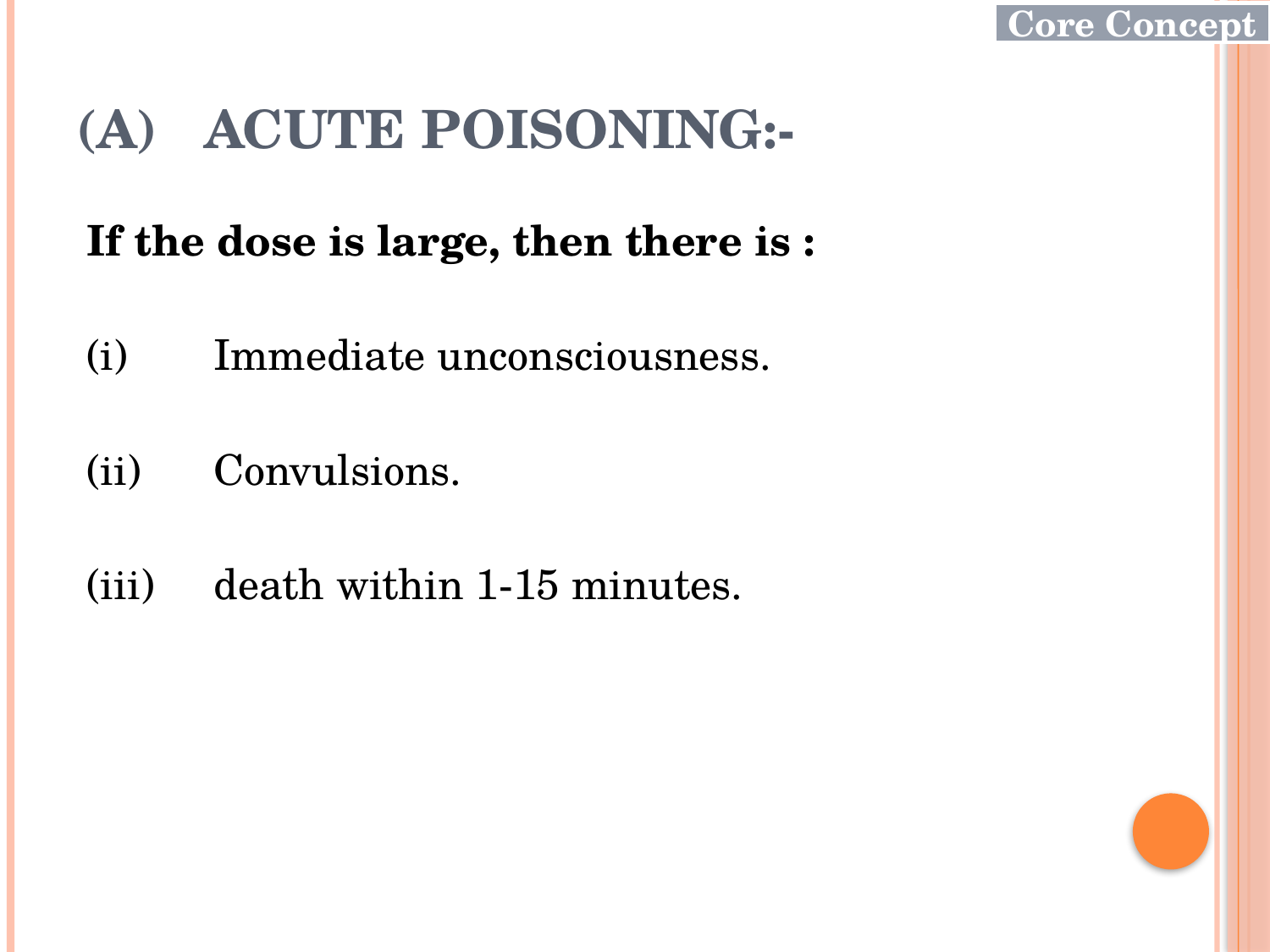

Core Concept
# (A)	ACUTE POISONING:-
If the dose is large, then there is :

Immediate unconsciousness.

Convulsions.

death within 1-15 minutes.